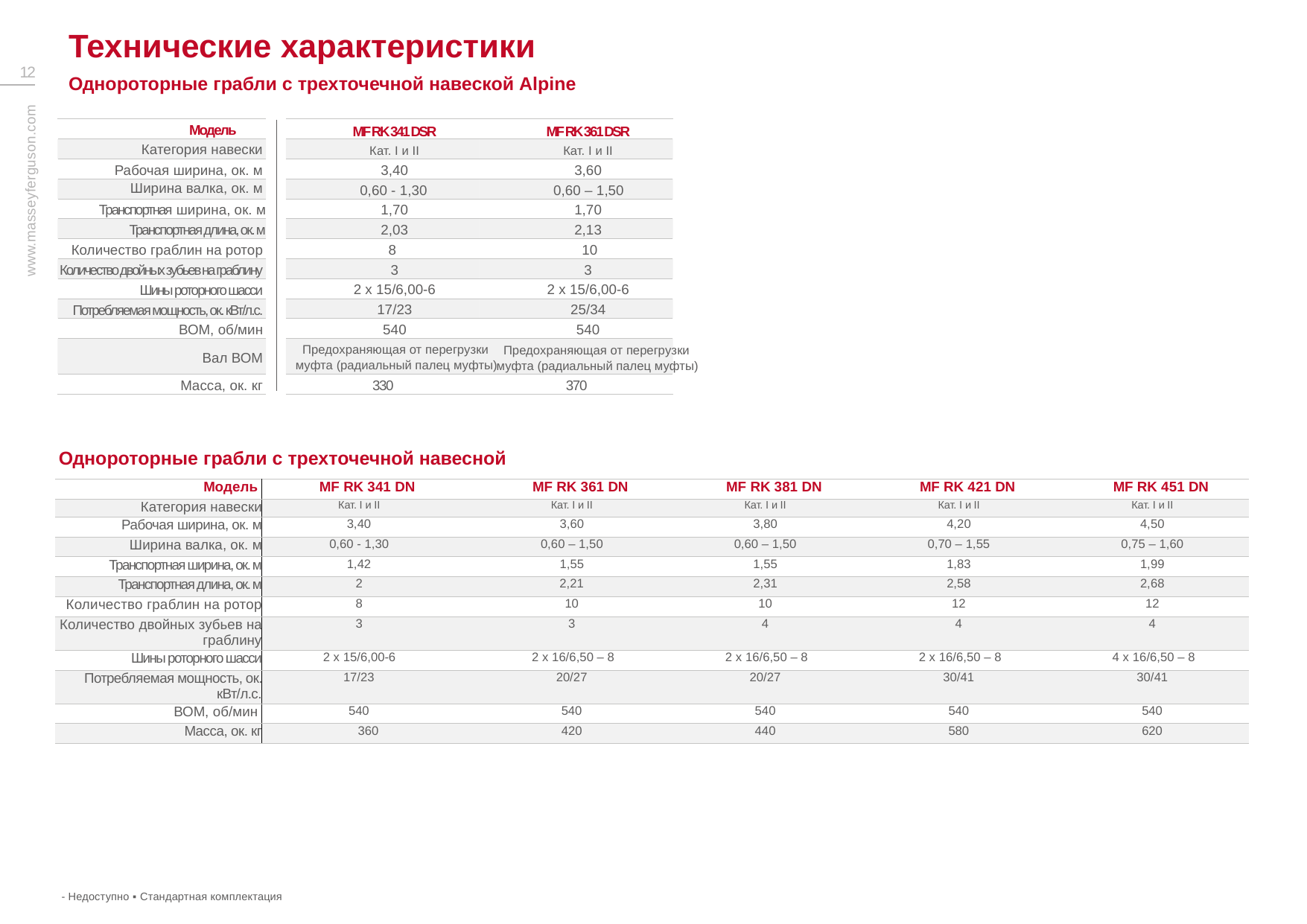

Технические характеристики
12
Однороторные грабли с трехточечной навеской Alpine

www.masseyferguson.com

Модель
MF RK 341 DSR	MF RK 361 DSR
Кат. I и II	Кат. I и II
3,40	3,60
0,60 - 1,30	0,60 – 1,50
1,70	1,70
2,03	2,13
8	10
3	3
2 x 15/6,00-6	2 x 15/6,00-6
17/23	25/34
540	540

Категория навески

Рабочая ширина, ок. м

Ширина валка, ок. м

Транспортная ширина, ок. м

Транспортная длина, ок. м

Количество граблин на ротор

Количество двойных зубьев на граблину

Шины роторного шасси

Потребляемая мощность, ок. кВт/л.с.

ВОМ, об/мин

Предохраняющая от перегрузки муфта (радиальный палец муфты)
Предохраняющая от перегрузки муфта (радиальный палец муфты)
Вал ВОМ

Масса, ок. кг
330
370

Однороторные грабли с трехточечной навесной
| Модель | MF RK 341 DN | MF RK 361 DN | MF RK 381 DN | MF RK 421 DN | MF RK 451 DN |
| --- | --- | --- | --- | --- | --- |
| Категория навески | Кат. I и II | Кат. I и II | Кат. I и II | Кат. I и II | Кат. I и II |
| Рабочая ширина, ок. м | 3,40 | 3,60 | 3,80 | 4,20 | 4,50 |
| Ширина валка, ок. м | 0,60 - 1,30 | 0,60 – 1,50 | 0,60 – 1,50 | 0,70 – 1,55 | 0,75 – 1,60 |
| Транспортная ширина, ок. м | 1,42 | 1,55 | 1,55 | 1,83 | 1,99 |
| Транспортная длина, ок. м | 2 | 2,21 | 2,31 | 2,58 | 2,68 |
| Количество граблин на ротор | 8 | 10 | 10 | 12 | 12 |
| Количество двойных зубьев на граблину | 3 | 3 | 4 | 4 | 4 |
| Шины роторного шасси | 2 x 15/6,00-6 | 2 x 16/6,50 – 8 | 2 x 16/6,50 – 8 | 2 x 16/6,50 – 8 | 4 x 16/6,50 – 8 |
| Потребляемая мощность, ок. кВт/л.с. | 17/23 | 20/27 | 20/27 | 30/41 | 30/41 |
| ВОМ, об/мин | 540 | 540 | 540 | 540 | 540 |
| Масса, ок. кг | 360 | 420 | 440 | 580 | 620 |
- Недоступно ▪ Стандартная комплектация